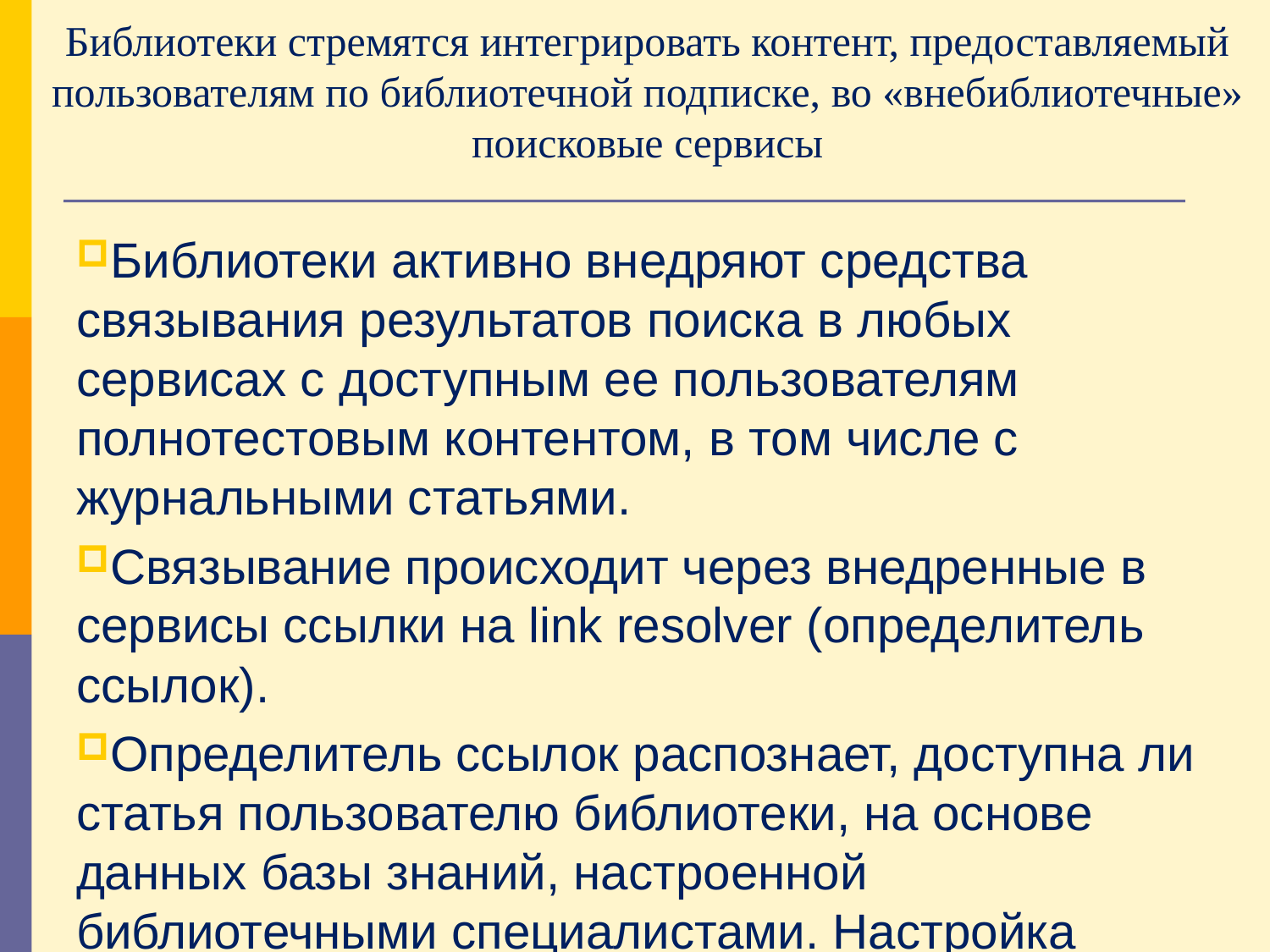

# Библиотеки стремятся интегрировать контент, предоставляемый пользователям по библиотечной подписке, во «внебиблиотечные» поисковые сервисы
Библиотеки активно внедряют средства связывания результатов поиска в любых сервисах с доступным ее пользователям полнотестовым контентом, в том числе с журнальными статьями.
Связывание происходит через внедренные в сервисы ссылки на link resolver (определитель ссылок).
Определитель ссылок распознает, доступна ли статья пользователю библиотеки, на основе данных базы знаний, настроенной библиотечными специалистами. Настройка заключается в указании доступных полнотекстовых журналов и периодов их доступности (с какого по какой годы)
Если статья доступна, то определитель ссылок формирует запрос по стандарту OpenURL (ANSI/NISO Z39.88-2004) к соответствующей платформе (сайту издательства, агрегатора, научного общества) на основе метаданных этой статьи – и пользователь переходит к ее полному тексту.
Корректность метаданных приобретает огромное значение!